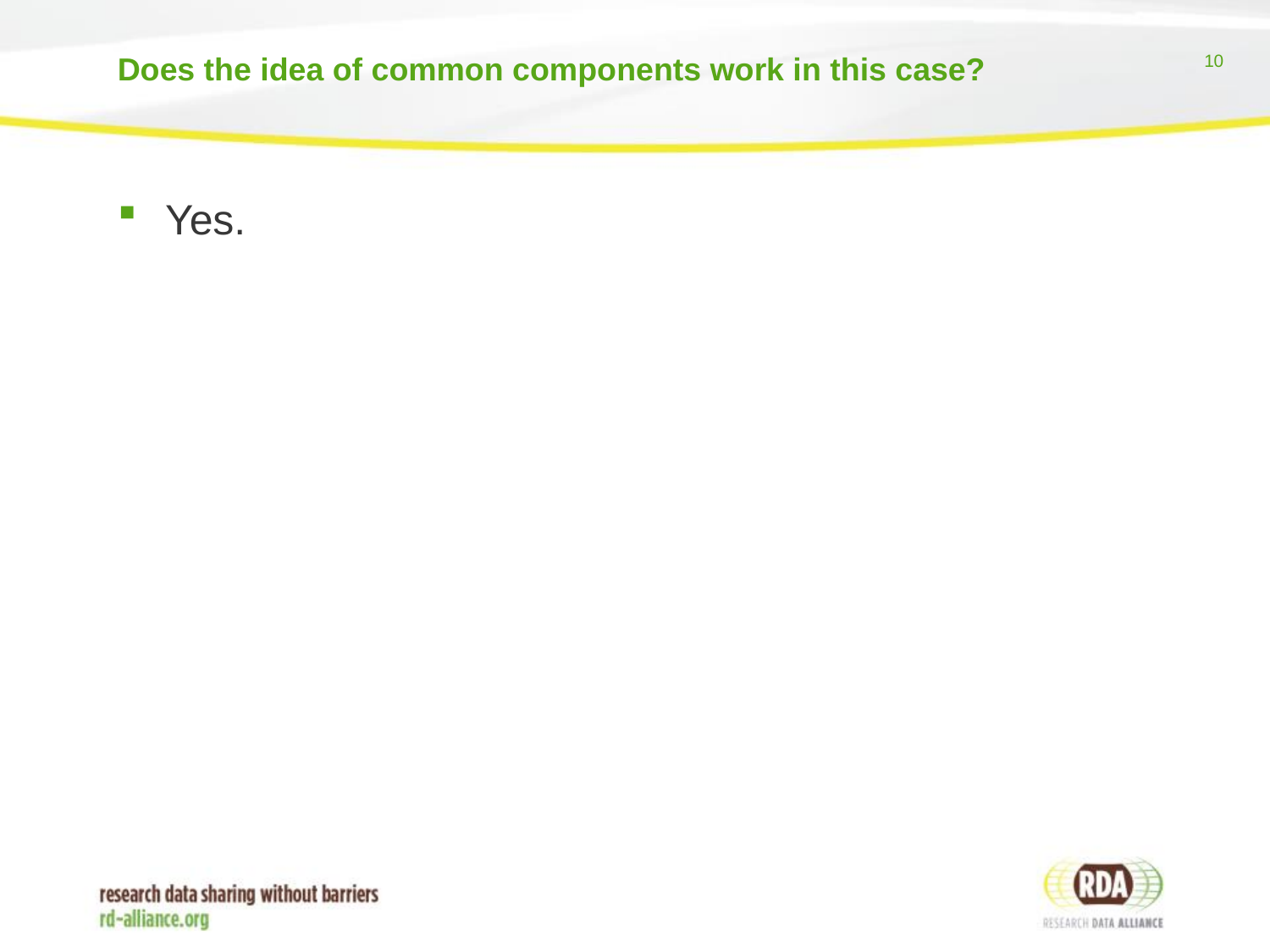

# Does the idea of common components work in this case?
Yes.